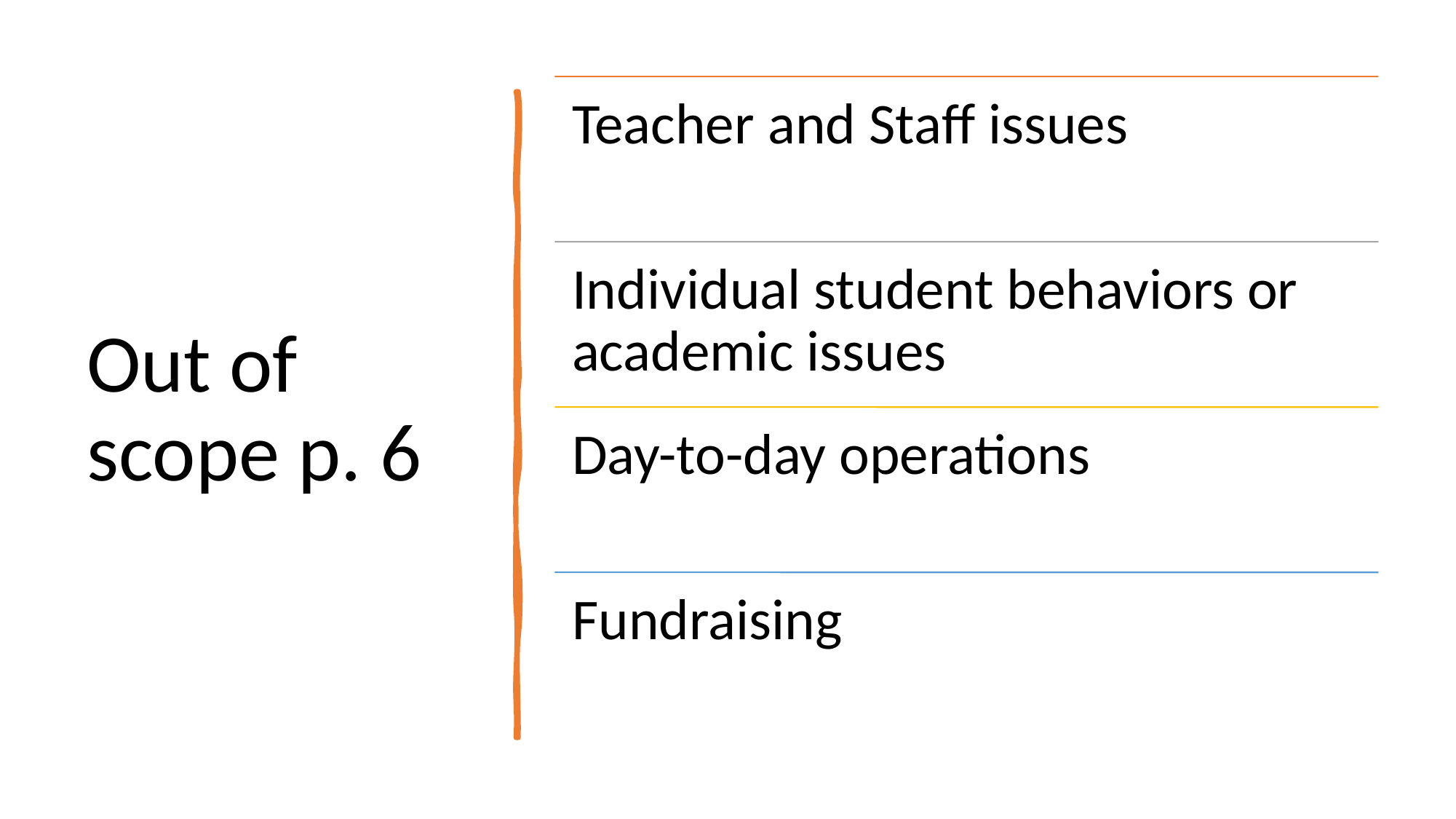

Teacher and Staff issues
Individual student behaviors or academic issues
Day-to-day operations
Fundraising
# Out of scope p. 6